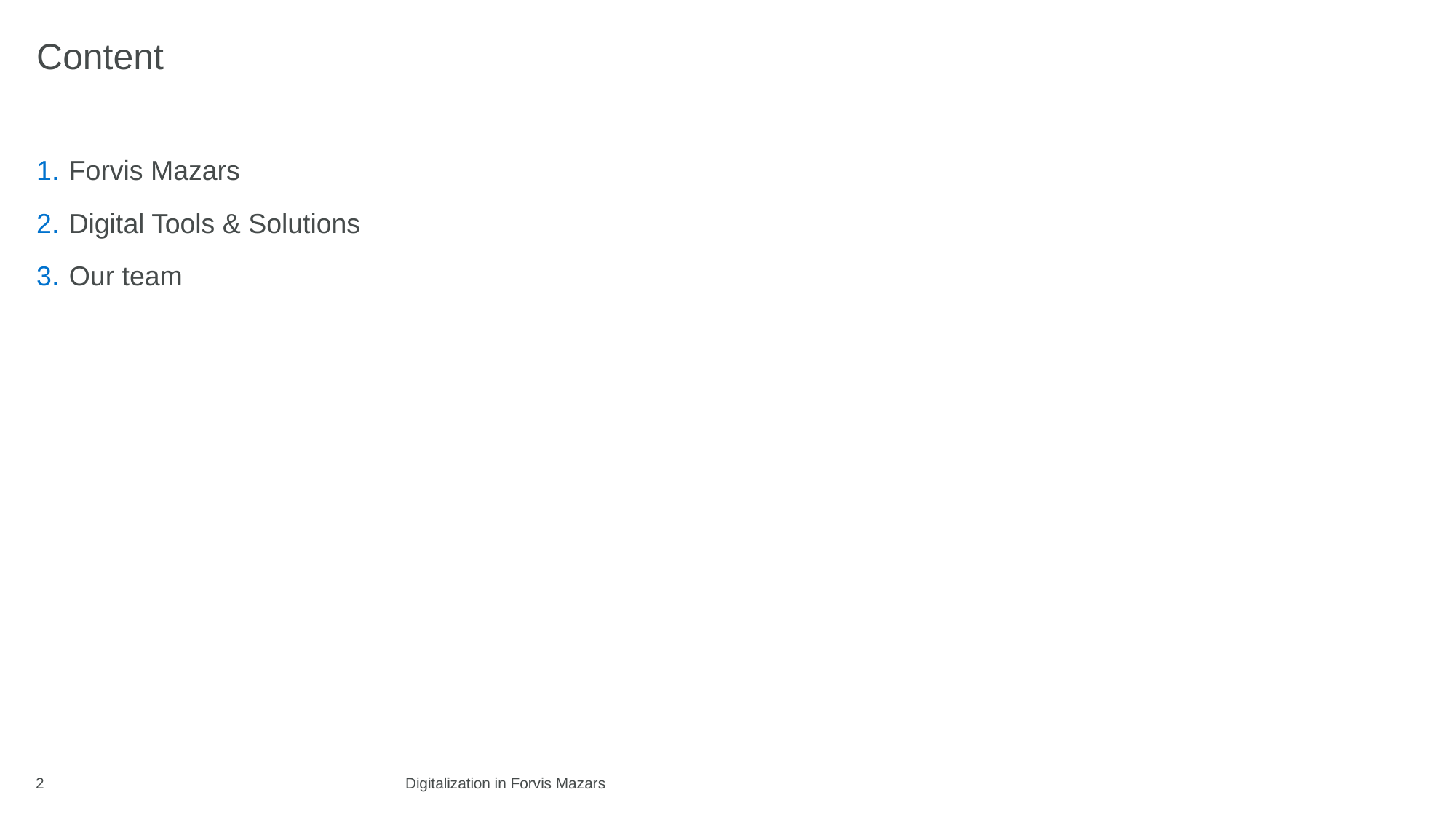

# Content
Forvis Mazars
Digital Tools & Solutions
Our team
2
Digitalization in Forvis Mazars